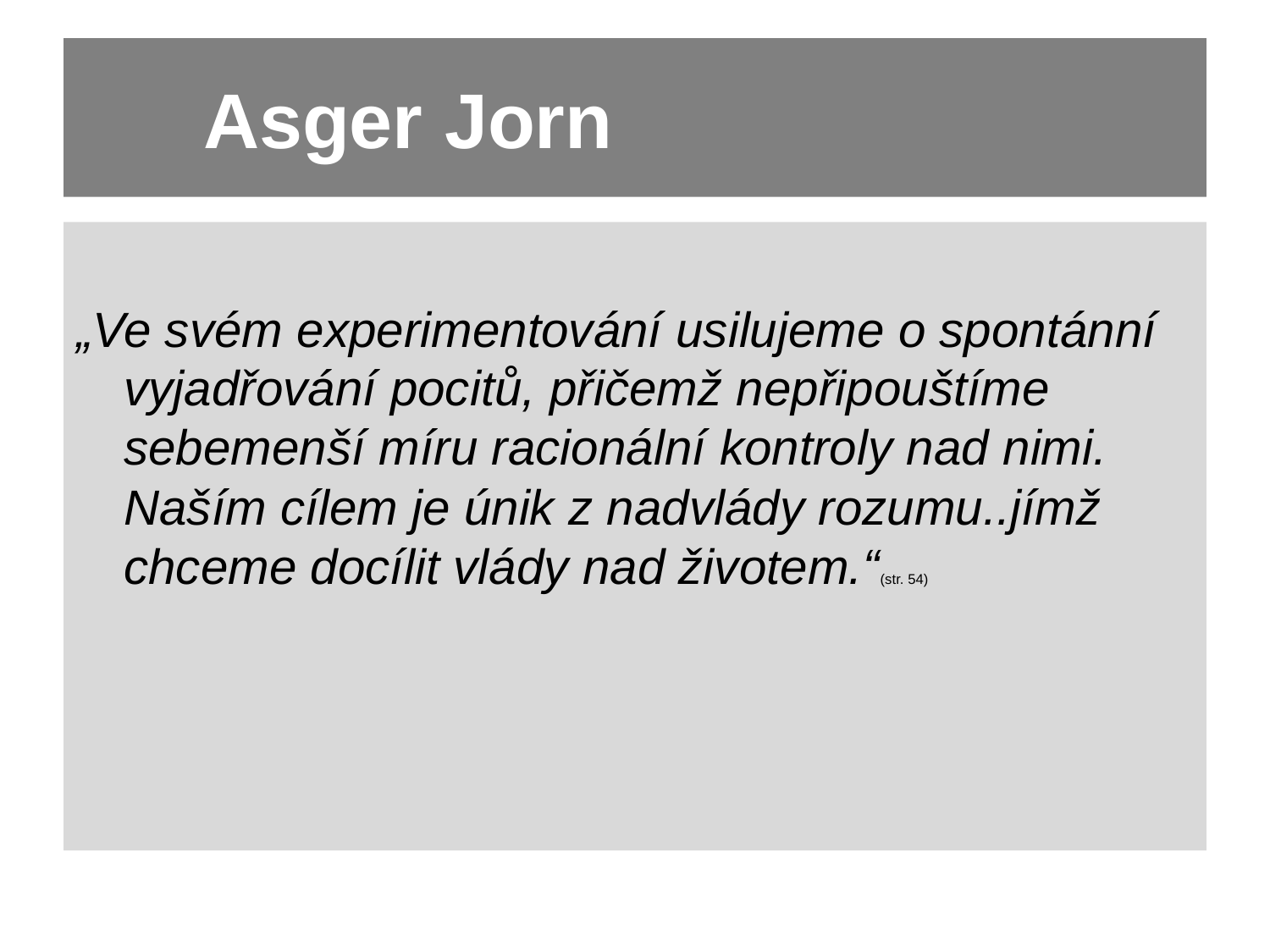

# Asger Jorn

„Ve svém experimentování usilujeme o spontánní vyjadřování pocitů, přičemž nepřipouštíme sebemenší míru racionální kontroly nad nimi. Naším cílem je únik z nadvlády rozumu..jímž chceme docílit vlády nad životem.“(str. 54)